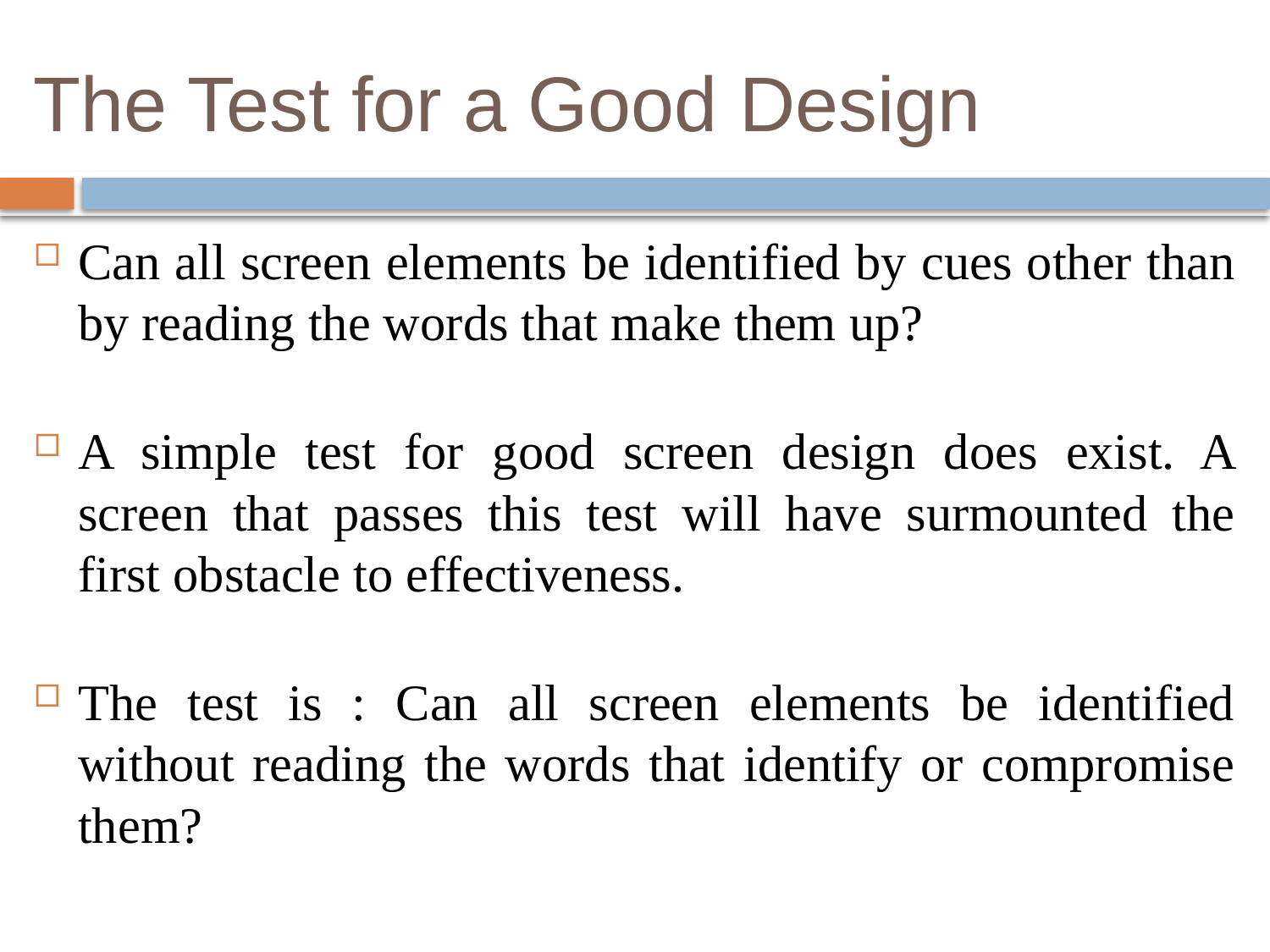

# The Test for a Good Design
Can all screen elements be identified by cues other than by reading the words that make them up?

A simple test for good screen design does exist. A screen that passes this test will have surmounted the first obstacle to effectiveness.

The test is : Can all screen elements be identified without reading the words that identify or compromise them?